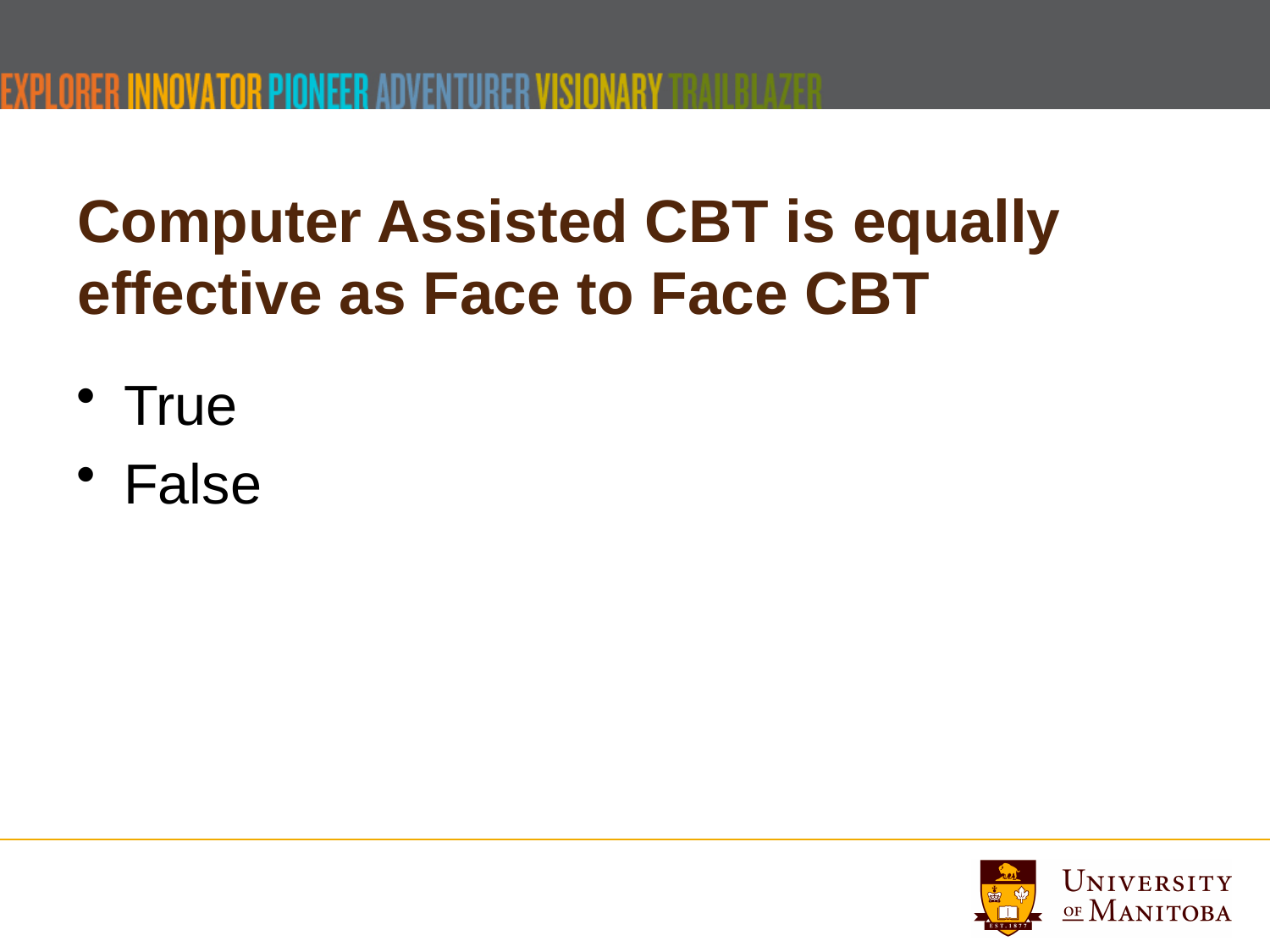

# Computer Assisted CBT is equally effective as Face to Face CBT
True
False